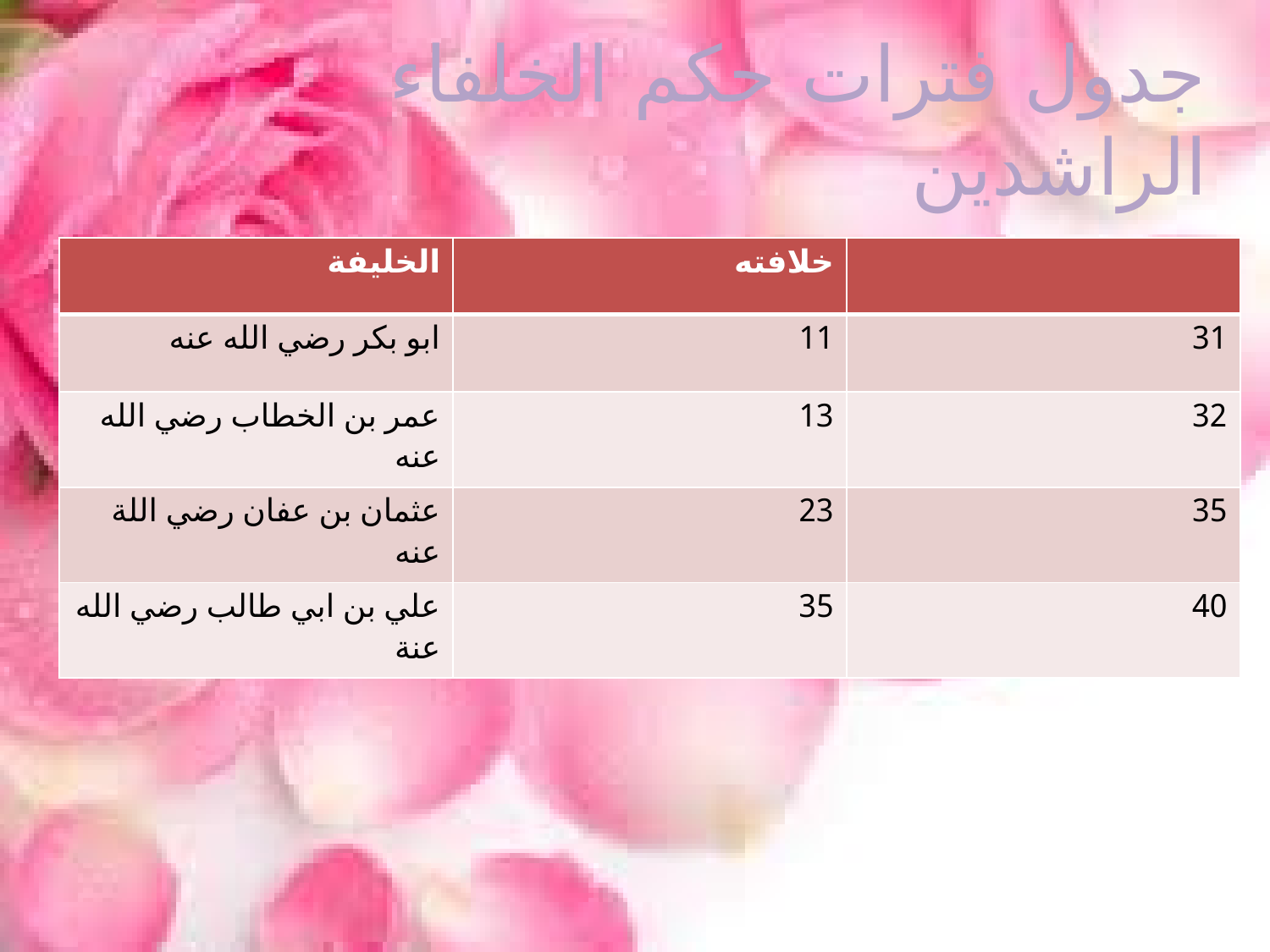

# جدول فترات حكم الخلفاء الراشدين
| الخليفة | خلافته |  |
| --- | --- | --- |
| ابو بكر رضي الله عنه | 11 | 31 |
| عمر بن الخطاب رضي الله عنه | 13 | 32 |
| عثمان بن عفان رضي اللة عنه | 23 | 35 |
| علي بن ابي طالب رضي الله عنة | 35 | 40 |